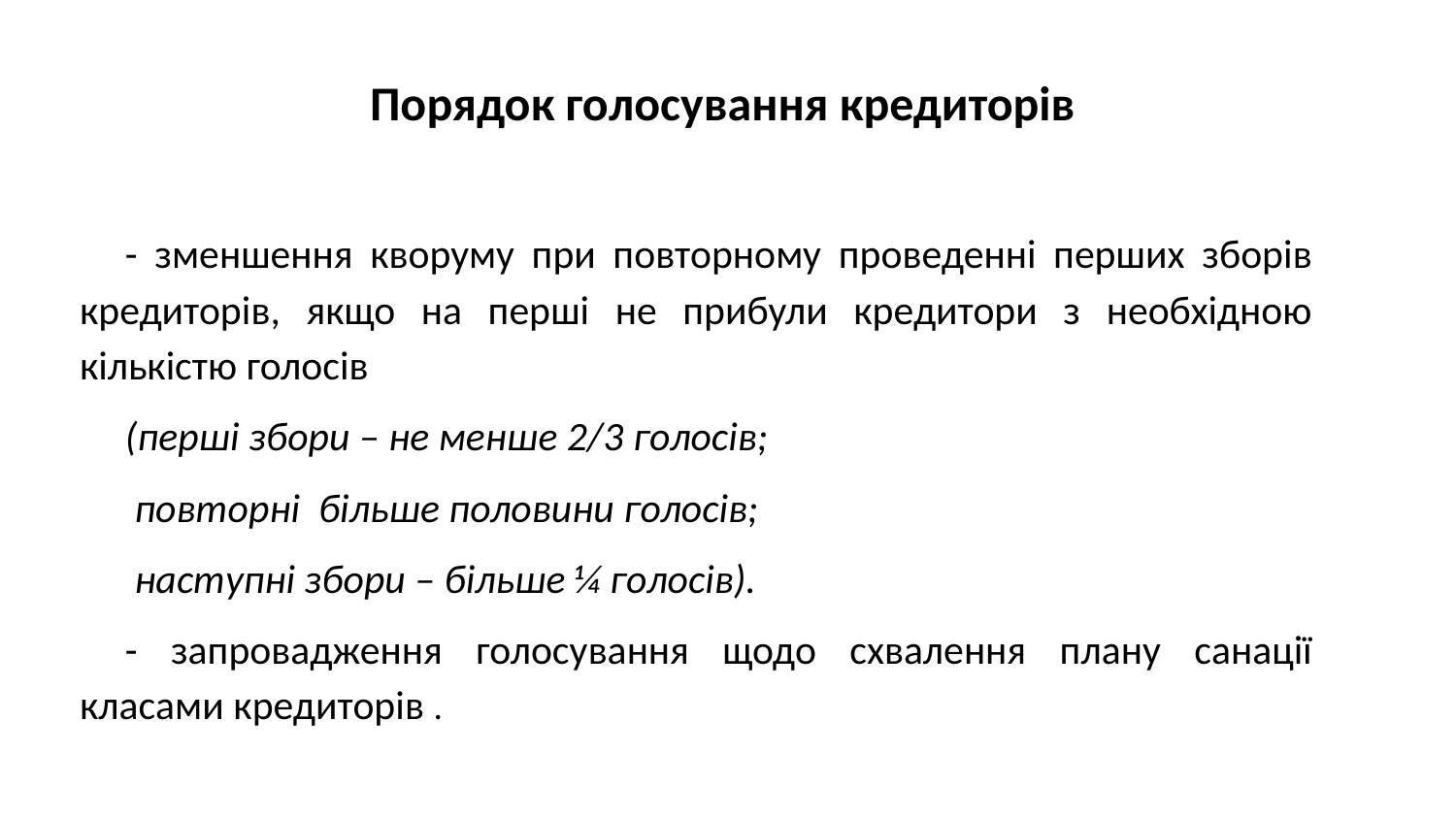

# Порядок голосування кредиторів
- зменшення кворуму при повторному проведенні перших зборів кредиторів, якщо на перші не прибули кредитори з необхідною кількістю голосів
(перші збори – не менше 2/3 голосів;
 повторні  більше половини голосів;
 наступні збори – більше ¼ голосів).
- запровадження голосування щодо схвалення плану санації класами кредиторів .